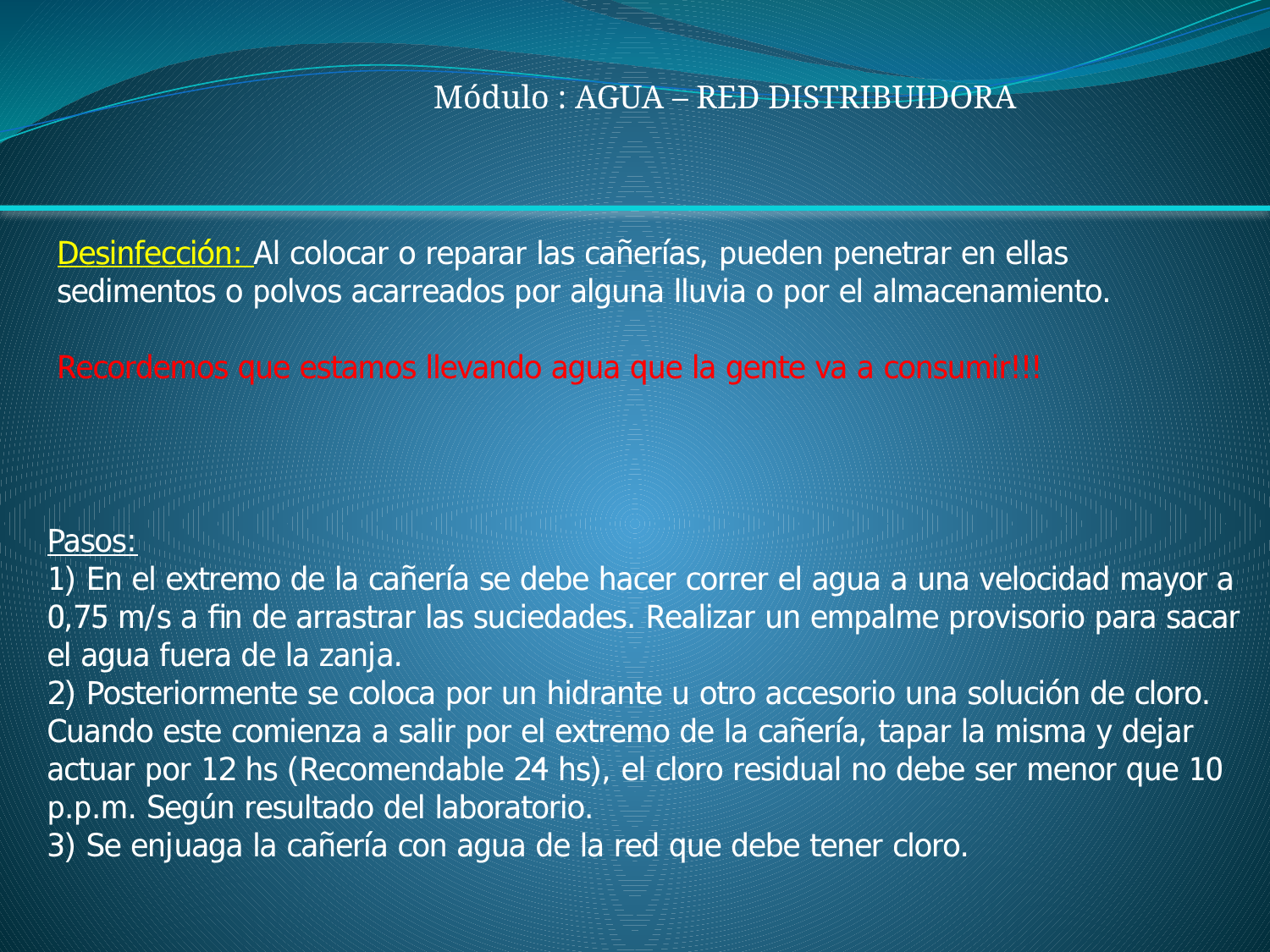

Módulo : AGUA – RED DISTRIBUIDORA
Desinfección: Al colocar o reparar las cañerías, pueden penetrar en ellas sedimentos o polvos acarreados por alguna lluvia o por el almacenamiento.
Recordemos que estamos llevando agua que la gente va a consumir!!!
Pasos:
1) En el extremo de la cañería se debe hacer correr el agua a una velocidad mayor a 0,75 m/s a fin de arrastrar las suciedades. Realizar un empalme provisorio para sacar el agua fuera de la zanja.
2) Posteriormente se coloca por un hidrante u otro accesorio una solución de cloro. Cuando este comienza a salir por el extremo de la cañería, tapar la misma y dejar actuar por 12 hs (Recomendable 24 hs), el cloro residual no debe ser menor que 10 p.p.m. Según resultado del laboratorio.
3) Se enjuaga la cañería con agua de la red que debe tener cloro.